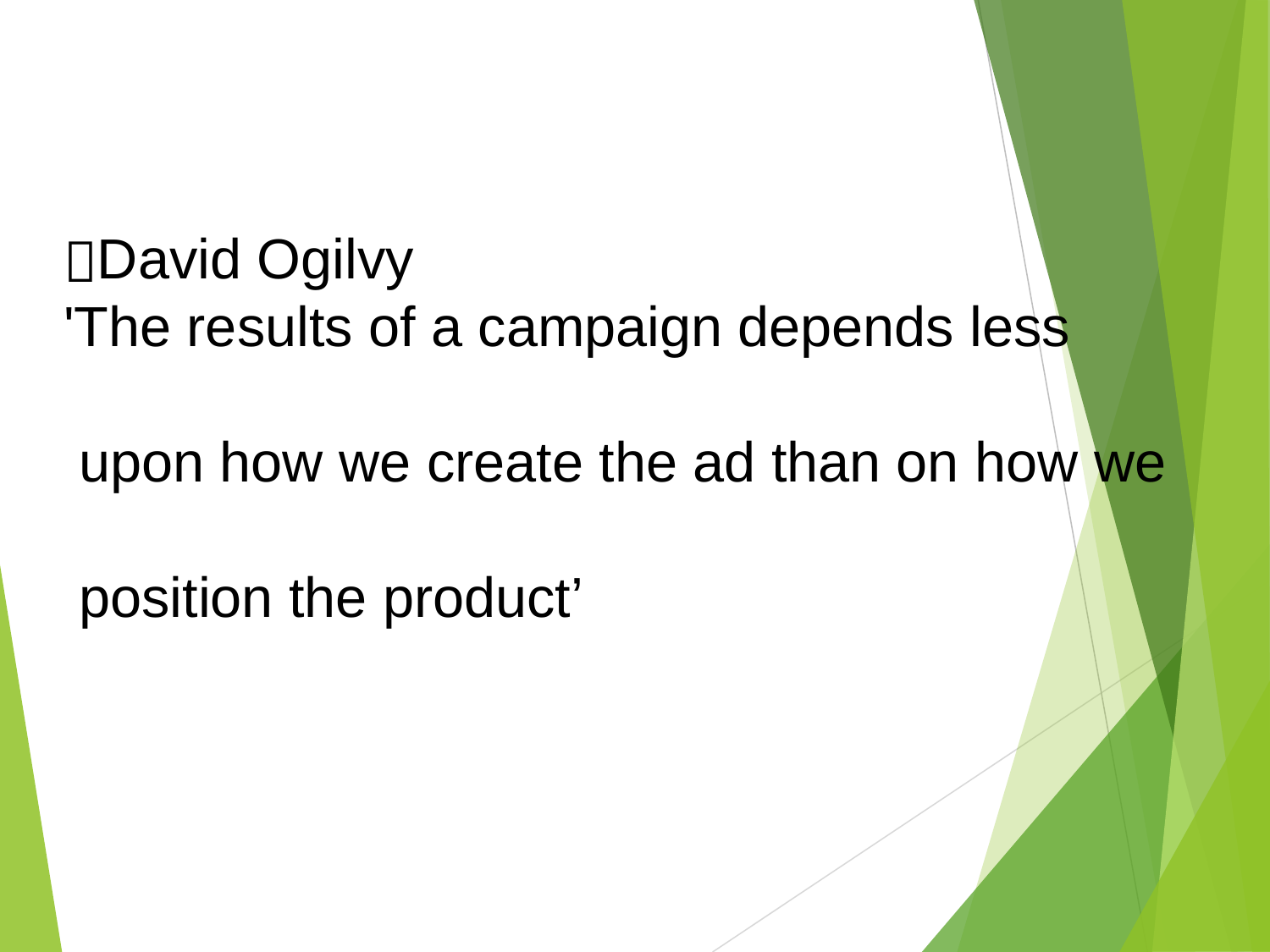

David Ogilvy
'The results of a campaign depends less

 upon how we create the ad than on how we

 position the product’